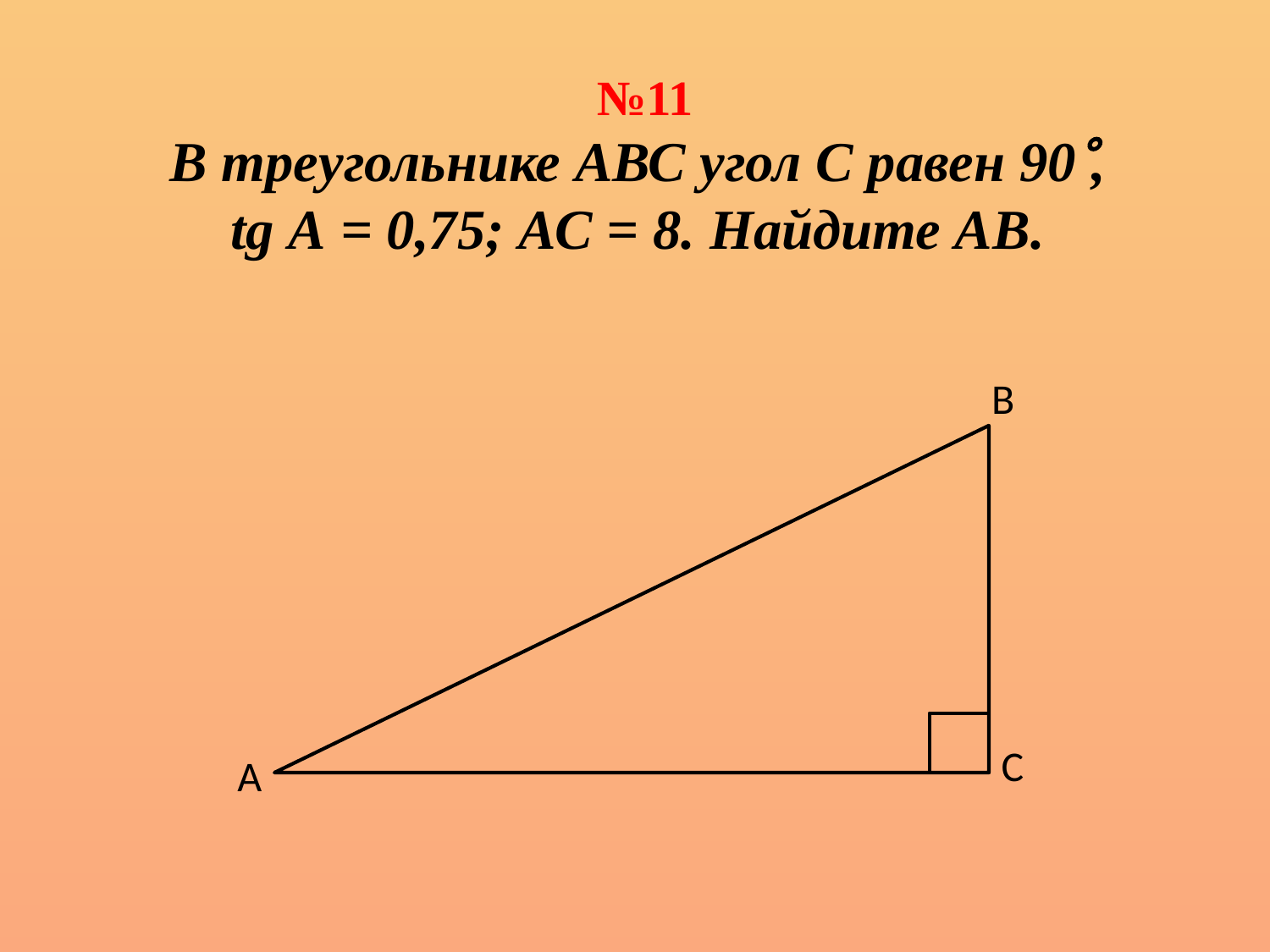

№11
В треугольнике АВС угол С равен 90°,
tg А = 0,75; АС = 8. Найдите АВ.
В

С
А